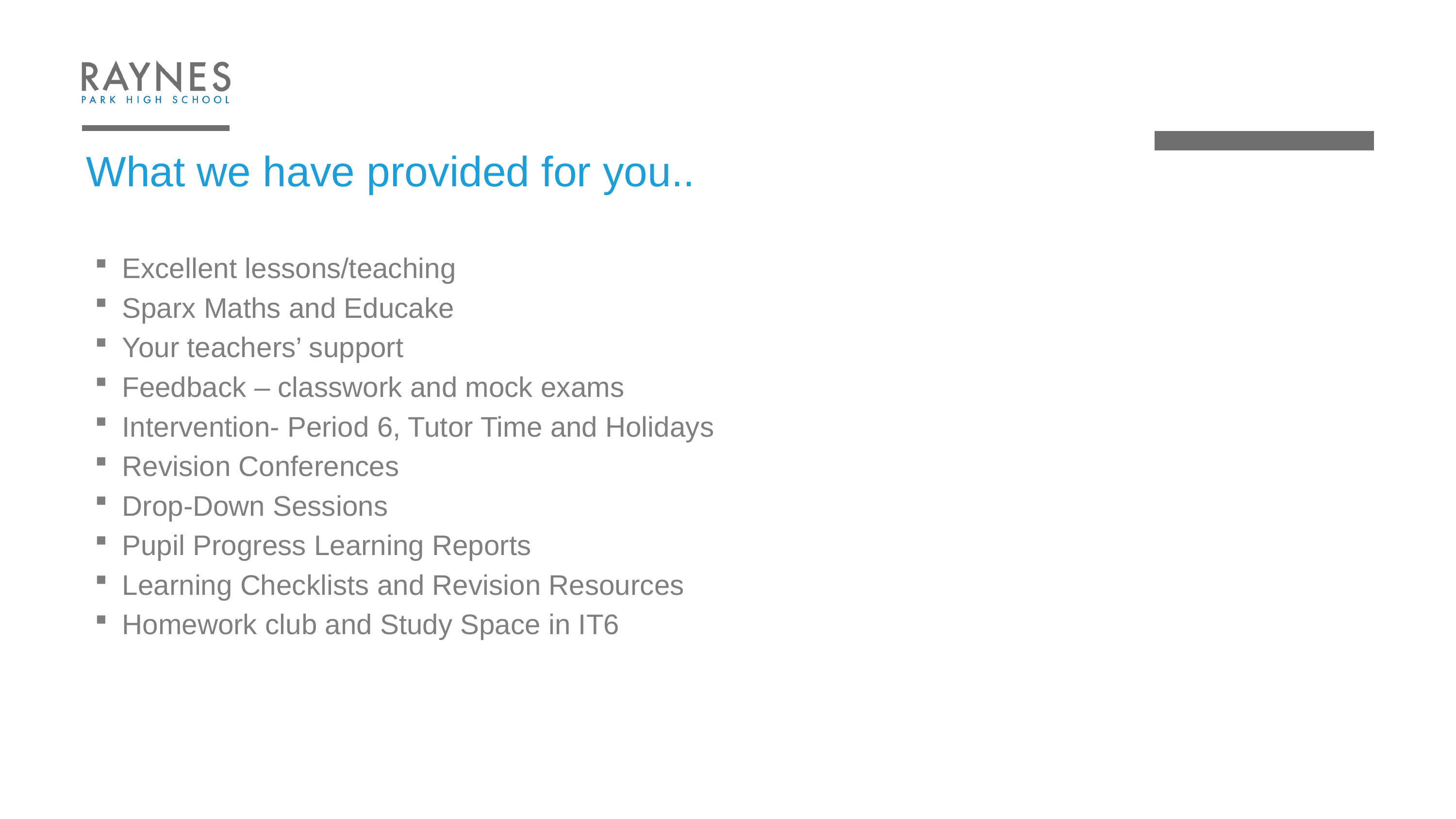

# What we have provided for you..
Excellent lessons/teaching
Sparx Maths and Educake
Your teachers’ support
Feedback – classwork and mock exams
Intervention- Period 6, Tutor Time and Holidays
Revision Conferences
Drop-Down Sessions
Pupil Progress Learning Reports
Learning Checklists and Revision Resources
Homework club and Study Space in IT6